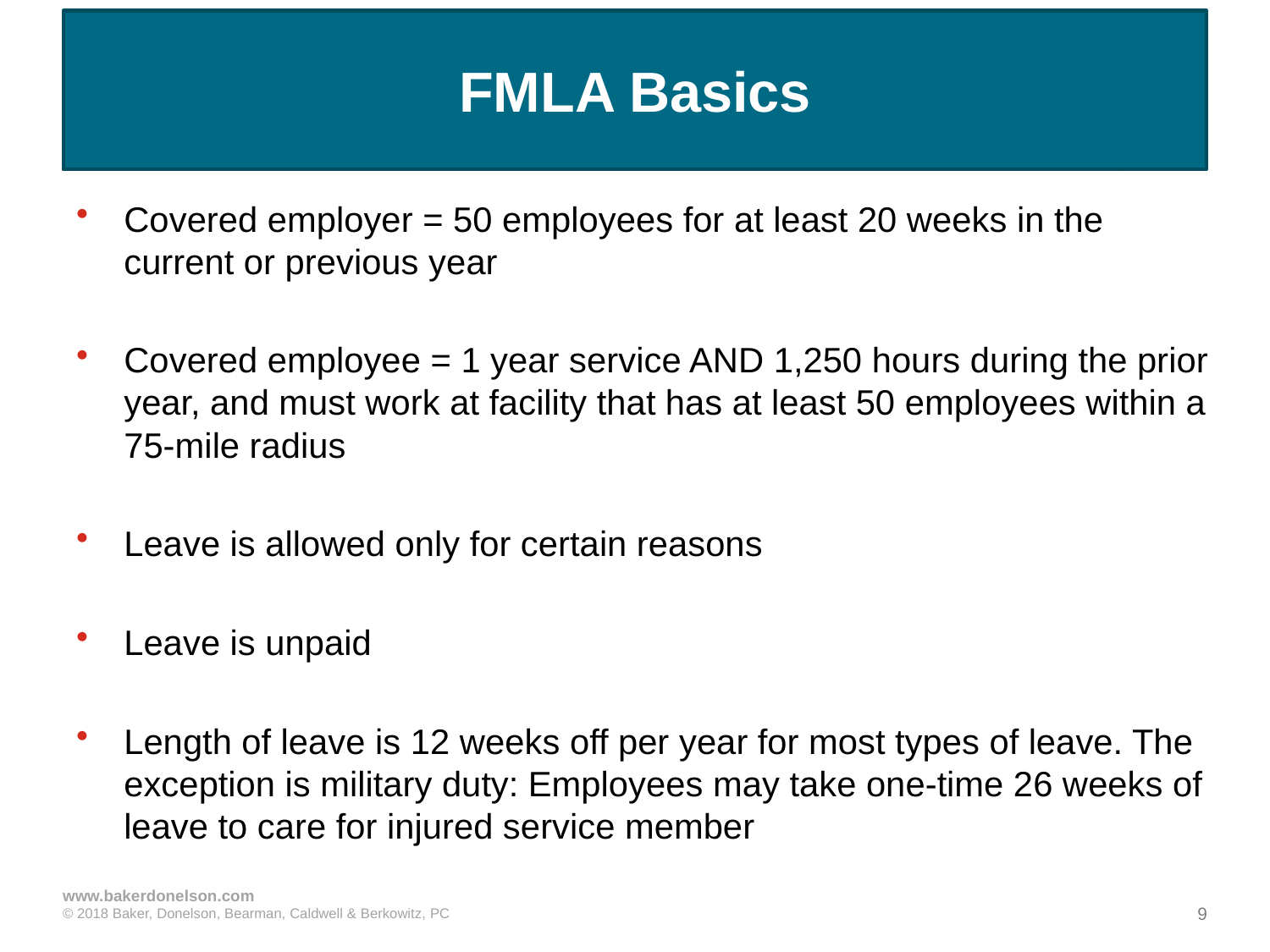

# FMLA Basics
Covered employer = 50 employees for at least 20 weeks in the current or previous year

Covered employee = 1 year service AND 1,250 hours during the prior year, and must work at facility that has at least 50 employees within a 75-mile radius

Leave is allowed only for certain reasons

Leave is unpaid

Length of leave is 12 weeks off per year for most types of leave. The exception is military duty: Employees may take one-time 26 weeks of leave to care for injured service member